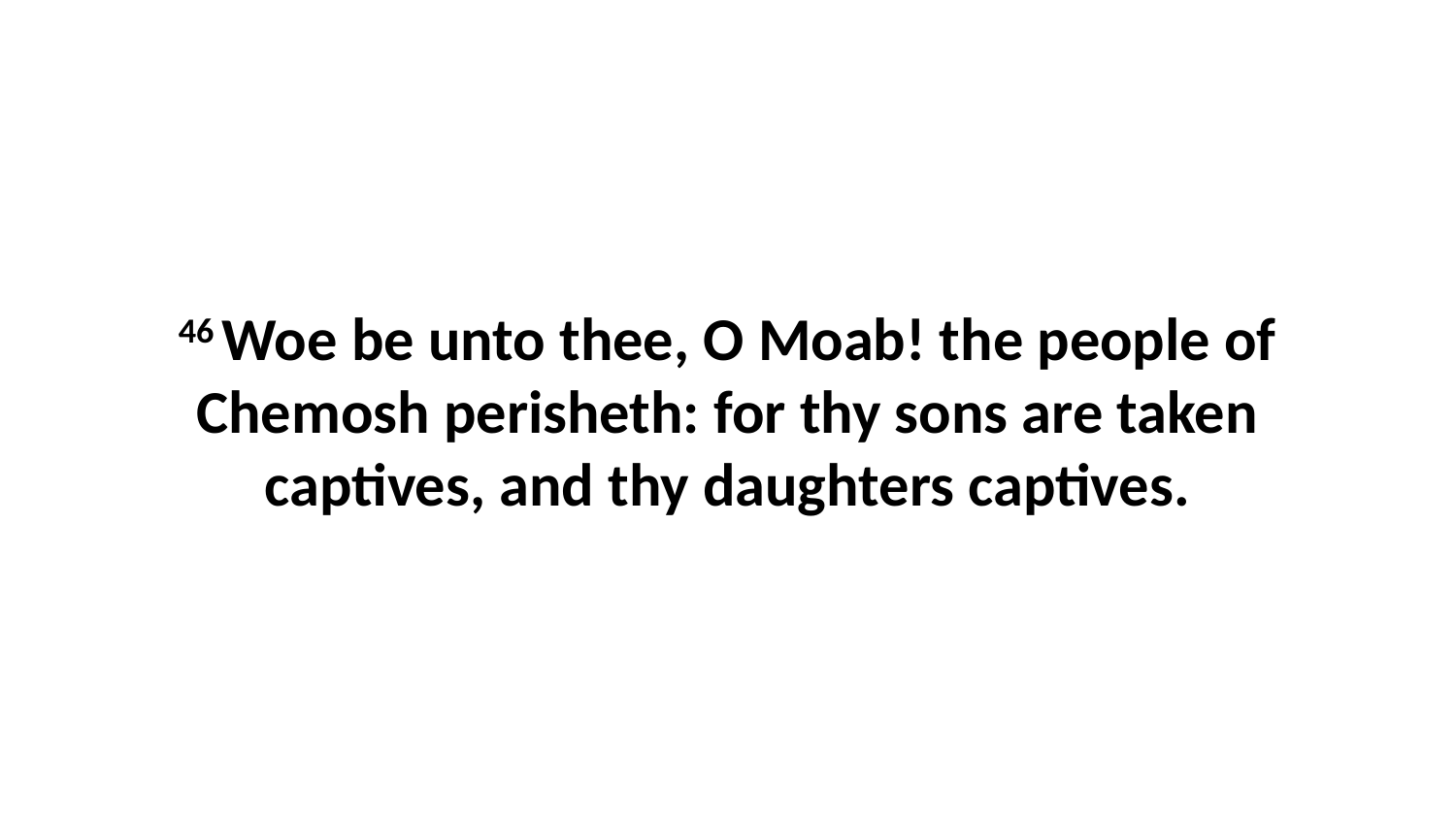

46 Woe be unto thee, O Moab! the people of Chemosh perisheth: for thy sons are taken captives, and thy daughters captives.